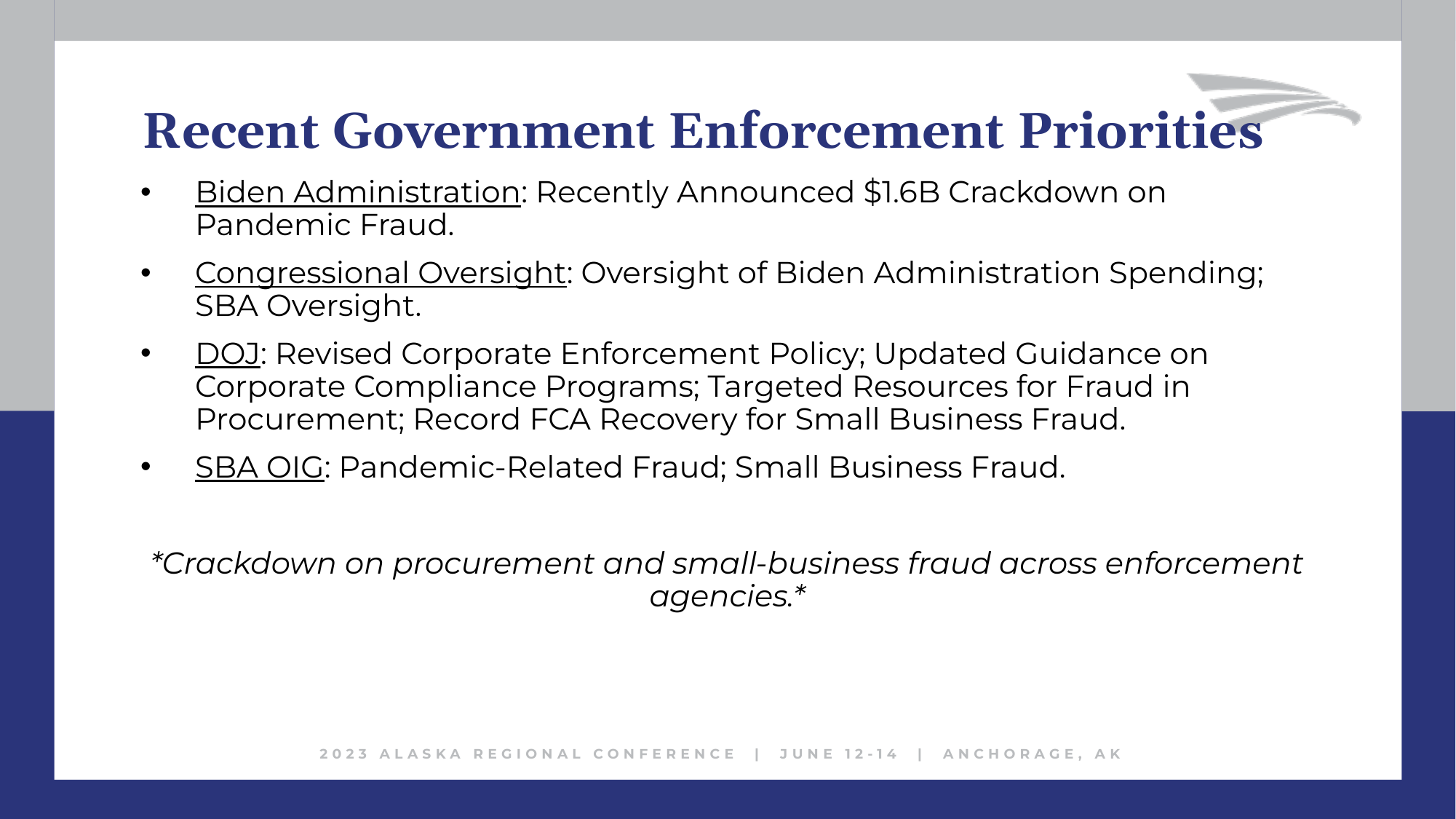

Recent Government Enforcement Priorities
Biden Administration: Recently Announced $1.6B Crackdown on Pandemic Fraud.
Congressional Oversight: Oversight of Biden Administration Spending; SBA Oversight.
DOJ: Revised Corporate Enforcement Policy; Updated Guidance on Corporate Compliance Programs; Targeted Resources for Fraud in Procurement; Record FCA Recovery for Small Business Fraud.
SBA OIG: Pandemic-Related Fraud; Small Business Fraud.

*Crackdown on procurement and small-business fraud across enforcement agencies.*